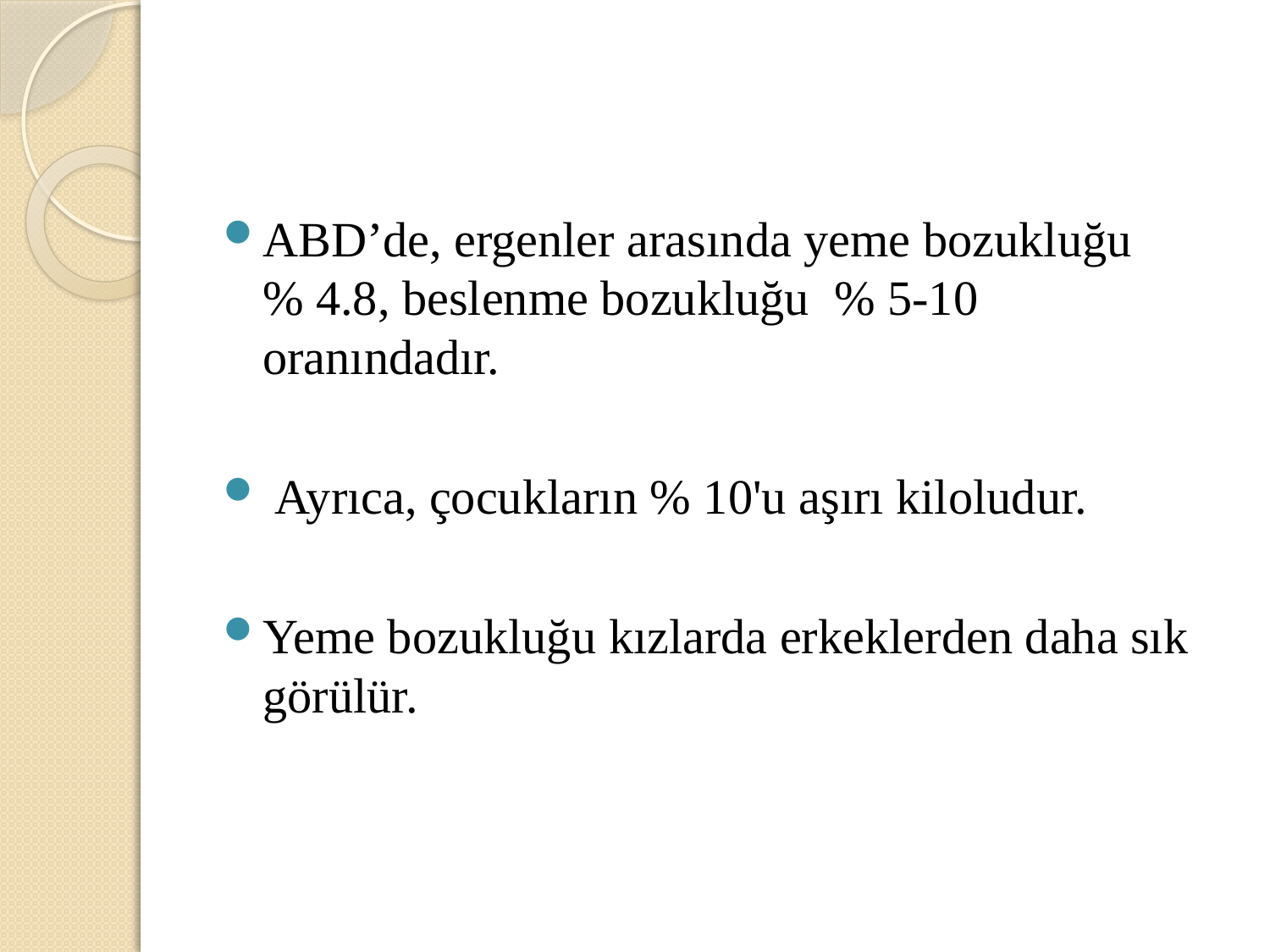

#
ABD’de, ergenler arasında yeme bozukluğu     % 4.8, beslenme bozukluğu  % 5-10 oranındadır.

 Ayrıca, çocukların % 10'u aşırı kiloludur.

Yeme bozukluğu kızlarda erkeklerden daha sık görülür.